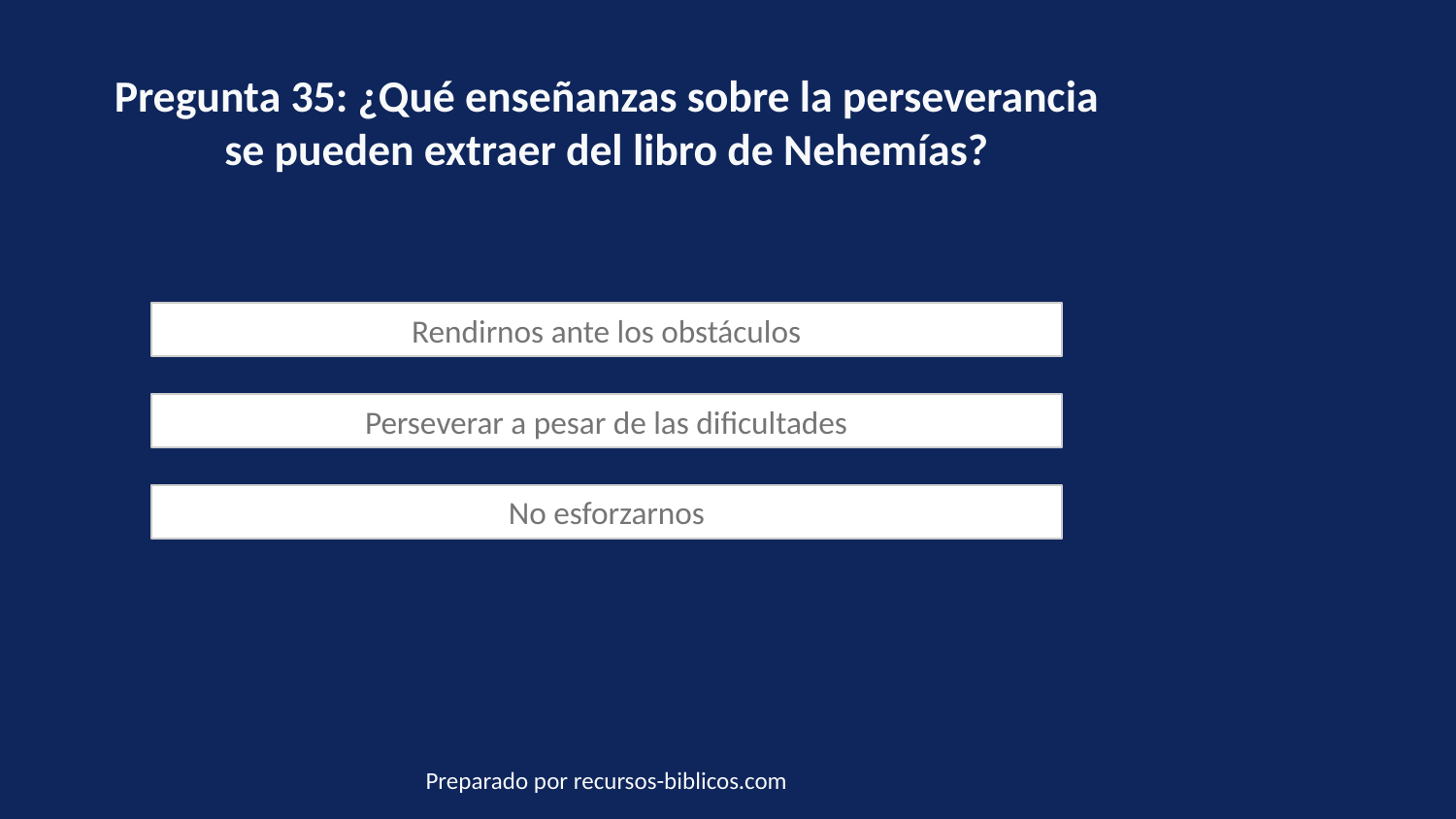

Pregunta 35: ¿Qué enseñanzas sobre la perseverancia se pueden extraer del libro de Nehemías?
Rendirnos ante los obstáculos
Perseverar a pesar de las dificultades
No esforzarnos
Preparado por recursos-biblicos.com